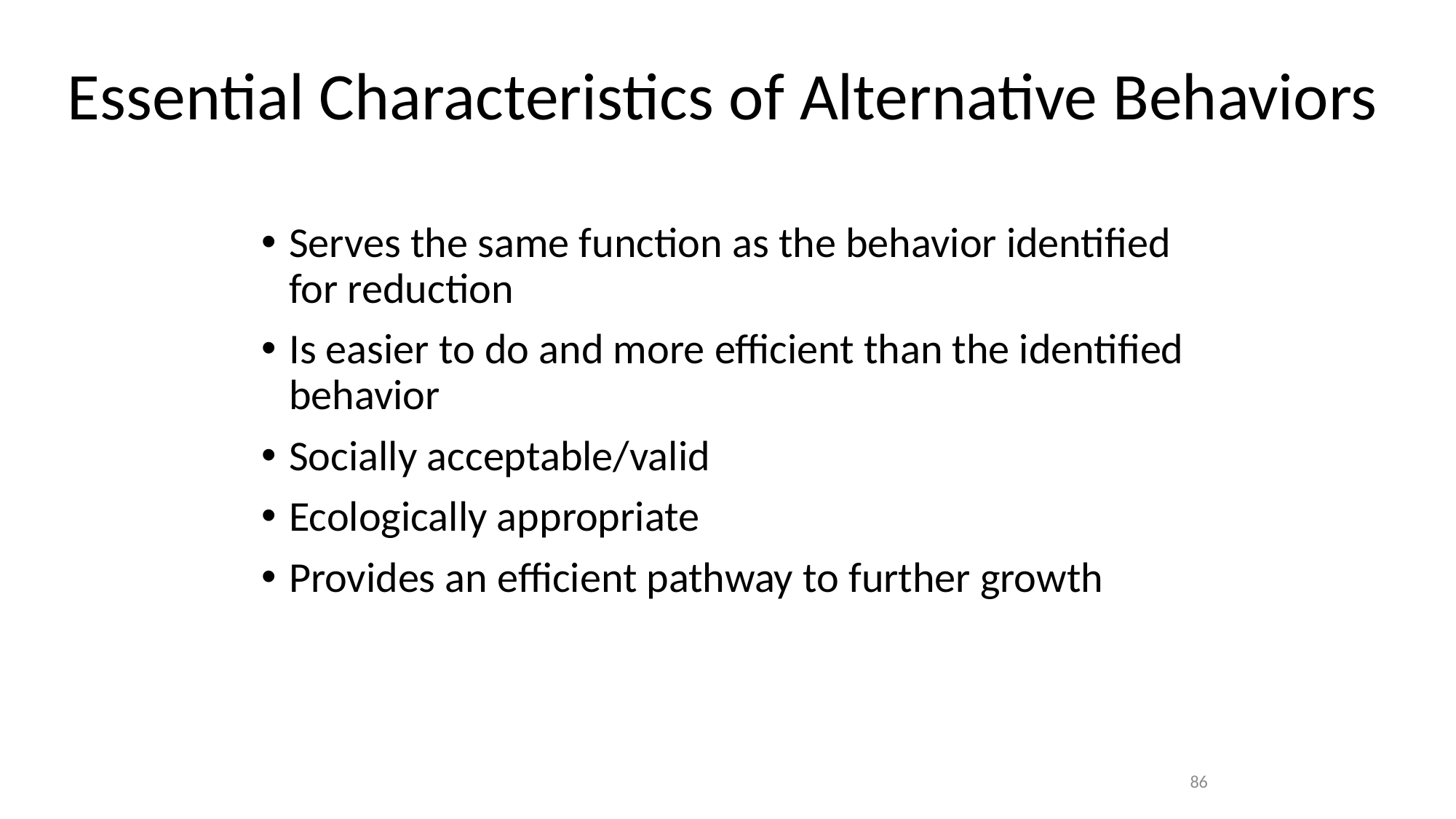

# Essential Characteristics of Alternative Behaviors
Serves the same function as the behavior identified for reduction
Is easier to do and more efficient than the identified behavior
Socially acceptable/valid
Ecologically appropriate
Provides an efficient pathway to further growth

86